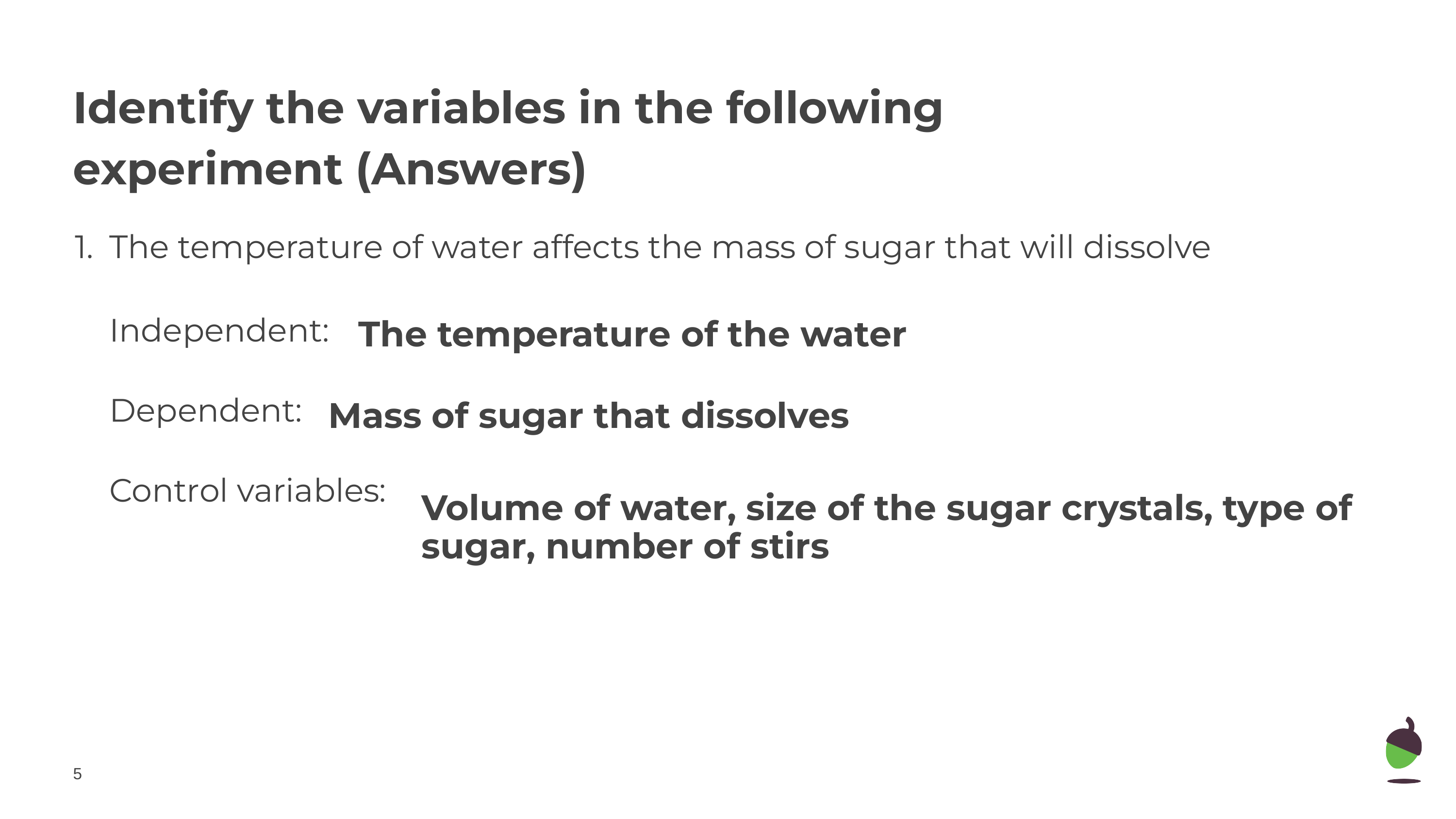

# Identify the variables in the following experiment (Answers)
The temperature of water affects the mass of sugar that will dissolve
Independent:
Dependent:
Control variables:

The temperature of the water
Mass of sugar that dissolves
Volume of water, size of the sugar crystals, type of sugar, number of stirs

5